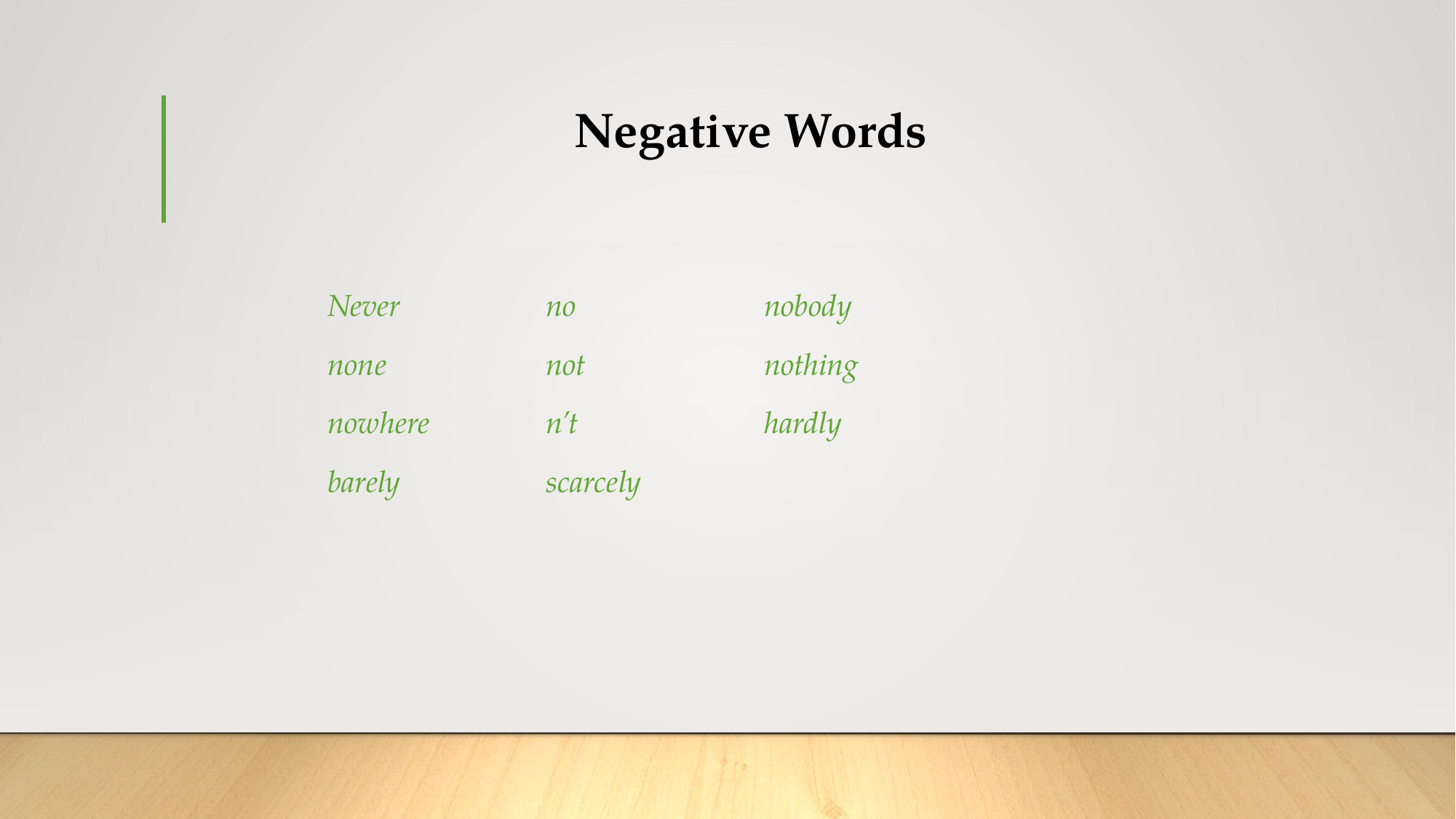

# Negative Words

Never	 	no 		nobody
none 		not 		nothing
nowhere 	n’t 		hardly
barely 		scarcely